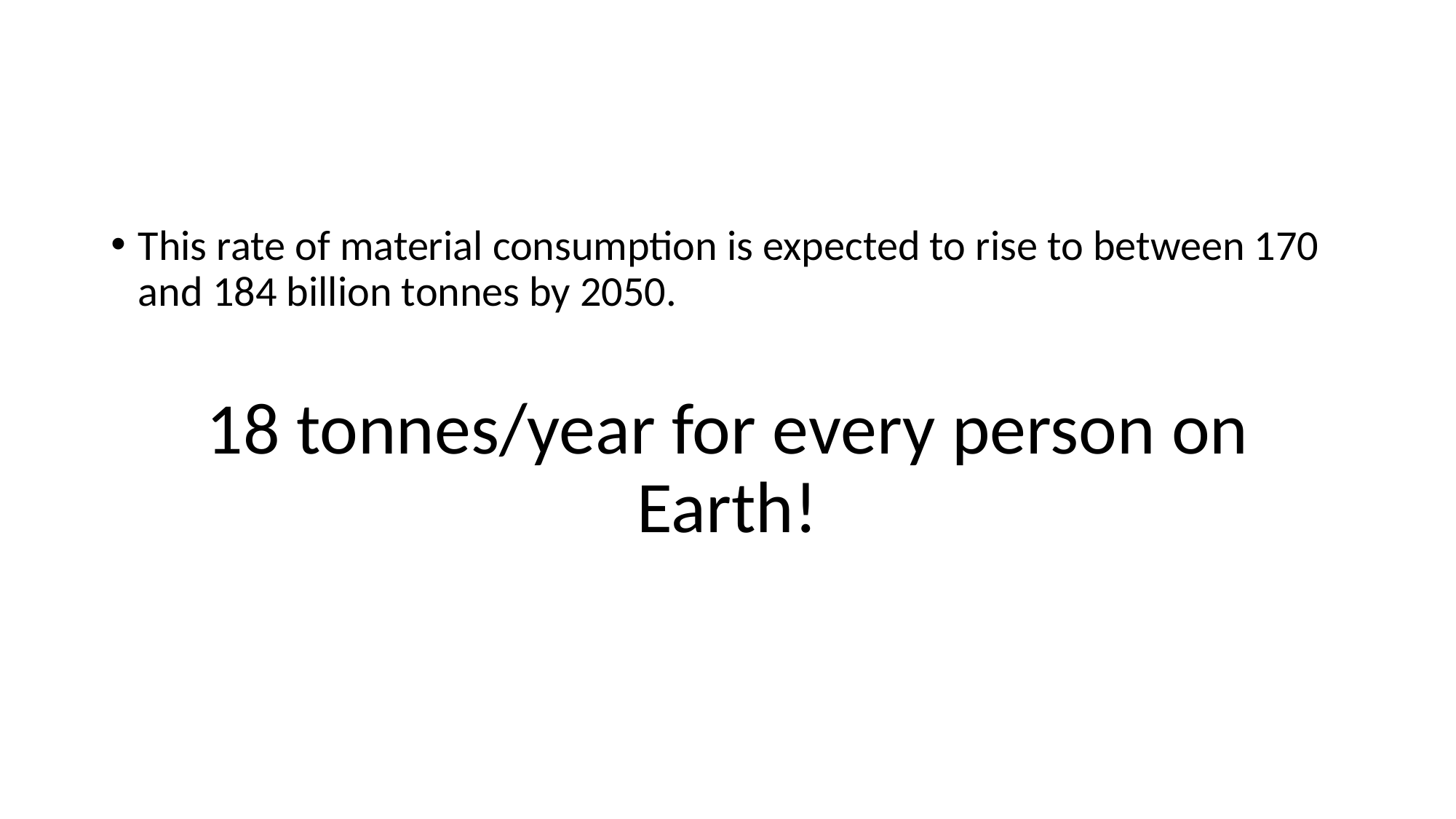

#
This rate of material consumption is expected to rise to between 170 and 184 billion tonnes by 2050.

18 tonnes/year for every person on Earth!